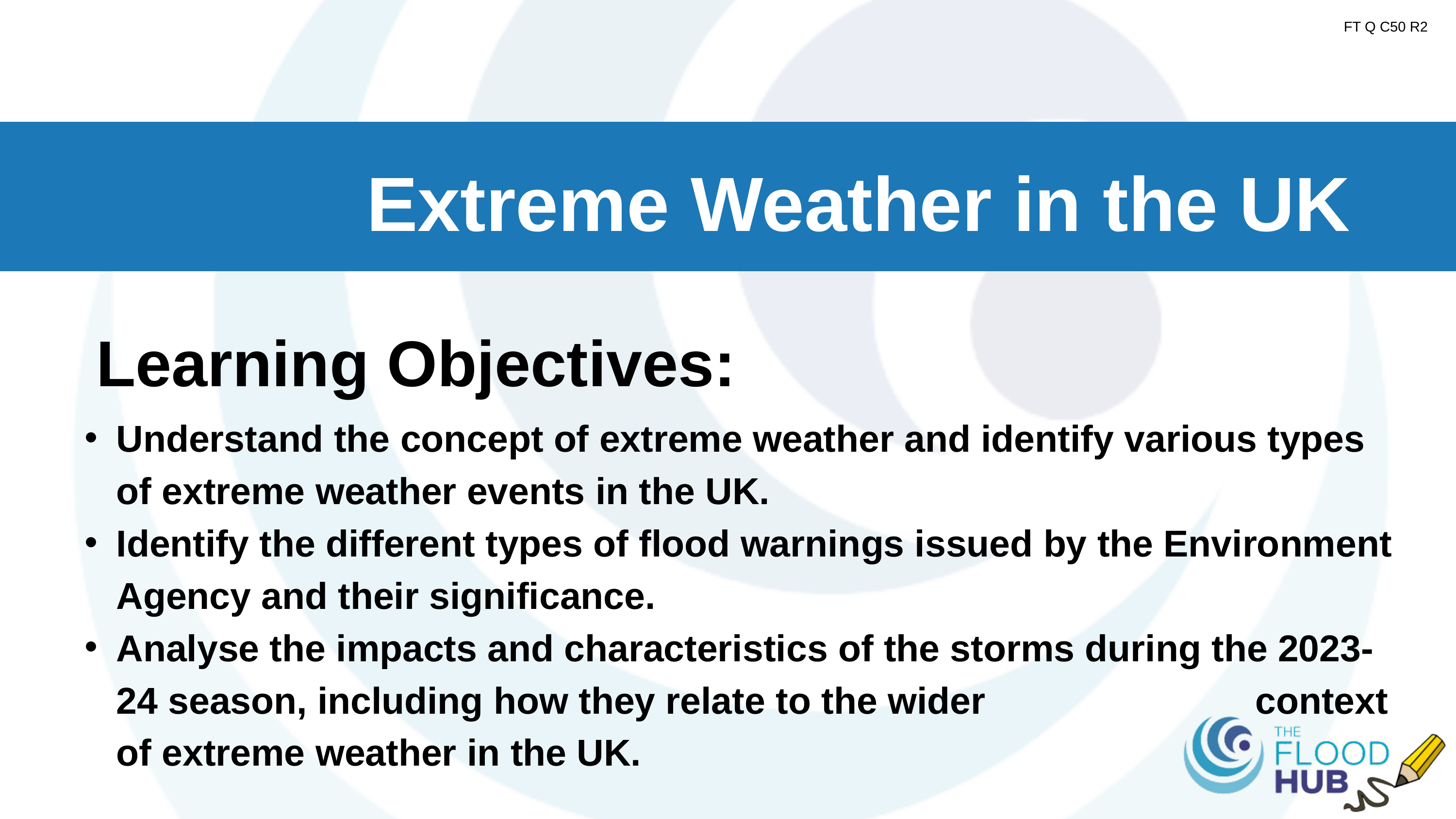

FT Q C50 R2

Extreme Weather in the UK
Learning Objectives:
Understand the concept of extreme weather and identify various types of extreme weather events in the UK.
Identify the different types of flood warnings issued by the Environment Agency and their significance.
Analyse the impacts and characteristics of the storms during the 2023-24 season, including how they relate to the wider                          context of extreme weather in the UK.